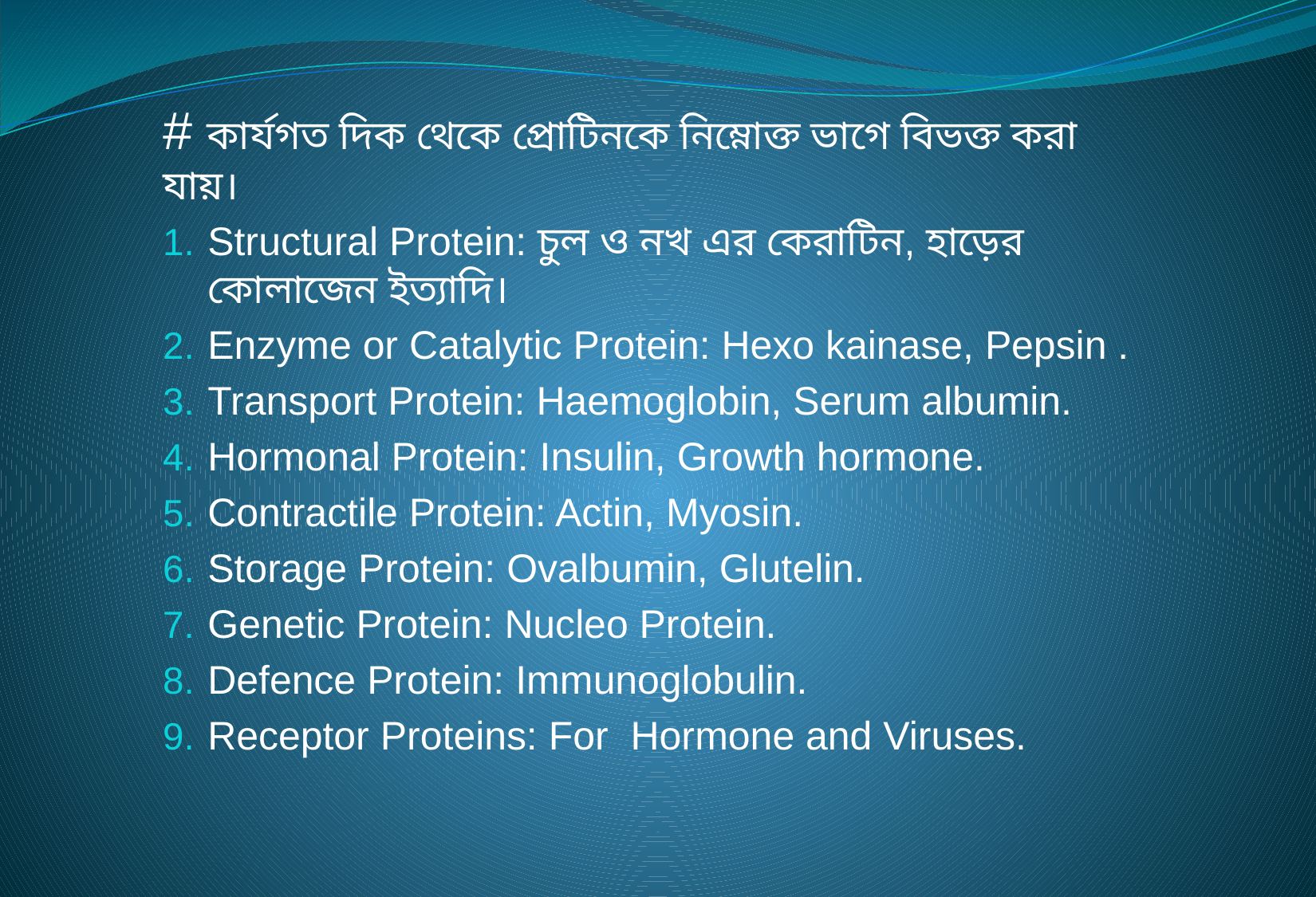

# কার্যগত দিক থেকে প্রোটিনকে নিম্নোক্ত ভাগে বিভক্ত করা যায়।
Structural Protein: চুল ও নখ এর কেরাটিন, হাড়ের কোলাজেন ইত্যাদি।
Enzyme or Catalytic Protein: Hexo kainase, Pepsin .
Transport Protein: Haemoglobin, Serum albumin.
Hormonal Protein: Insulin, Growth hormone.
Contractile Protein: Actin, Myosin.
Storage Protein: Ovalbumin, Glutelin.
Genetic Protein: Nucleo Protein.
Defence Protein: Immunoglobulin.
Receptor Proteins: For  Hormone and Viruses.